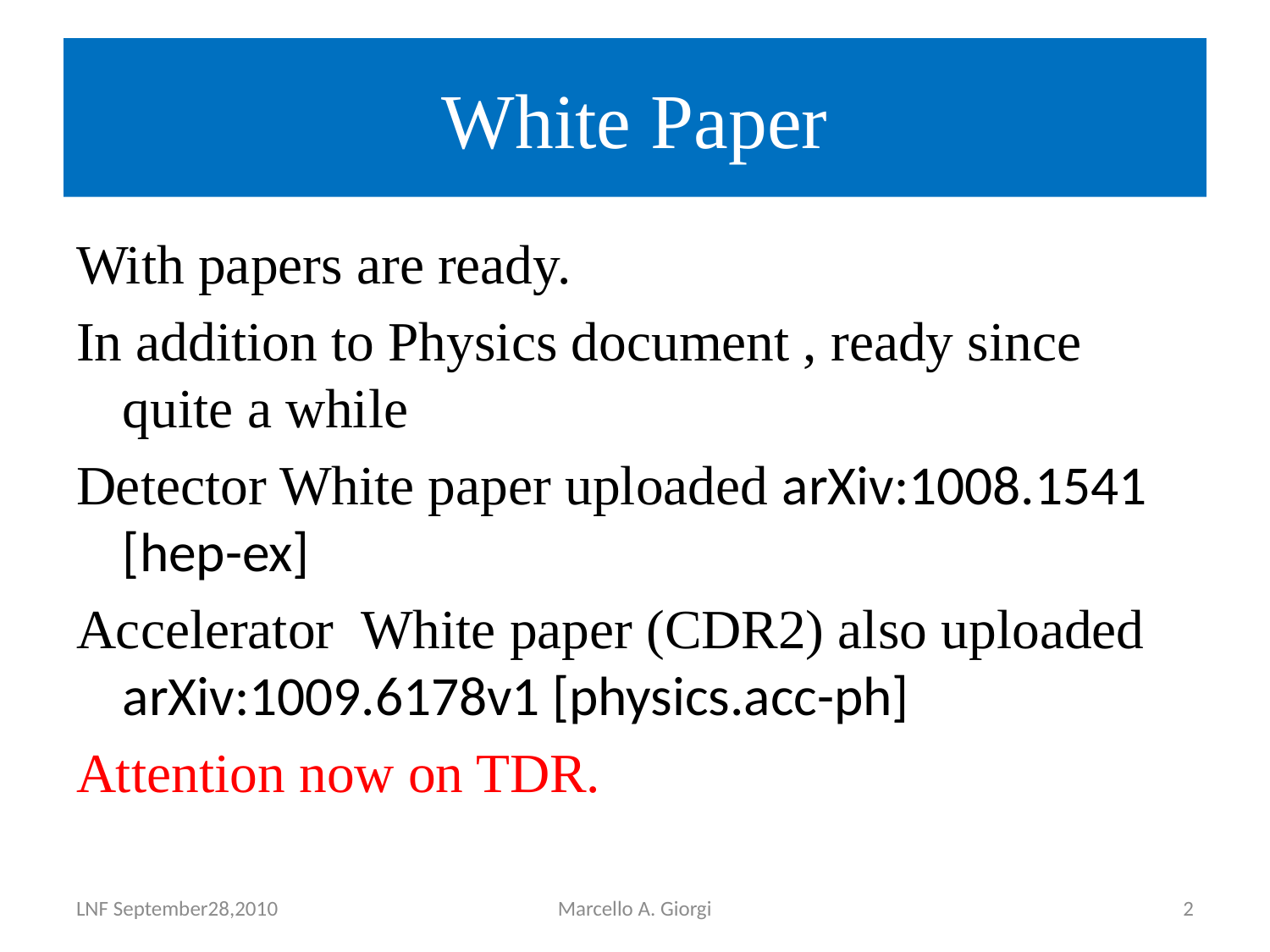

# White Paper
With papers are ready.
In addition to Physics document , ready since quite a while
Detector White paper uploaded arXiv:1008.1541 [hep-ex]
Accelerator  White paper (CDR2) also uploaded  arXiv:1009.6178v1 [physics.acc-ph]
Attention now on TDR.

LNF September28,2010
Marcello A. Giorgi
2